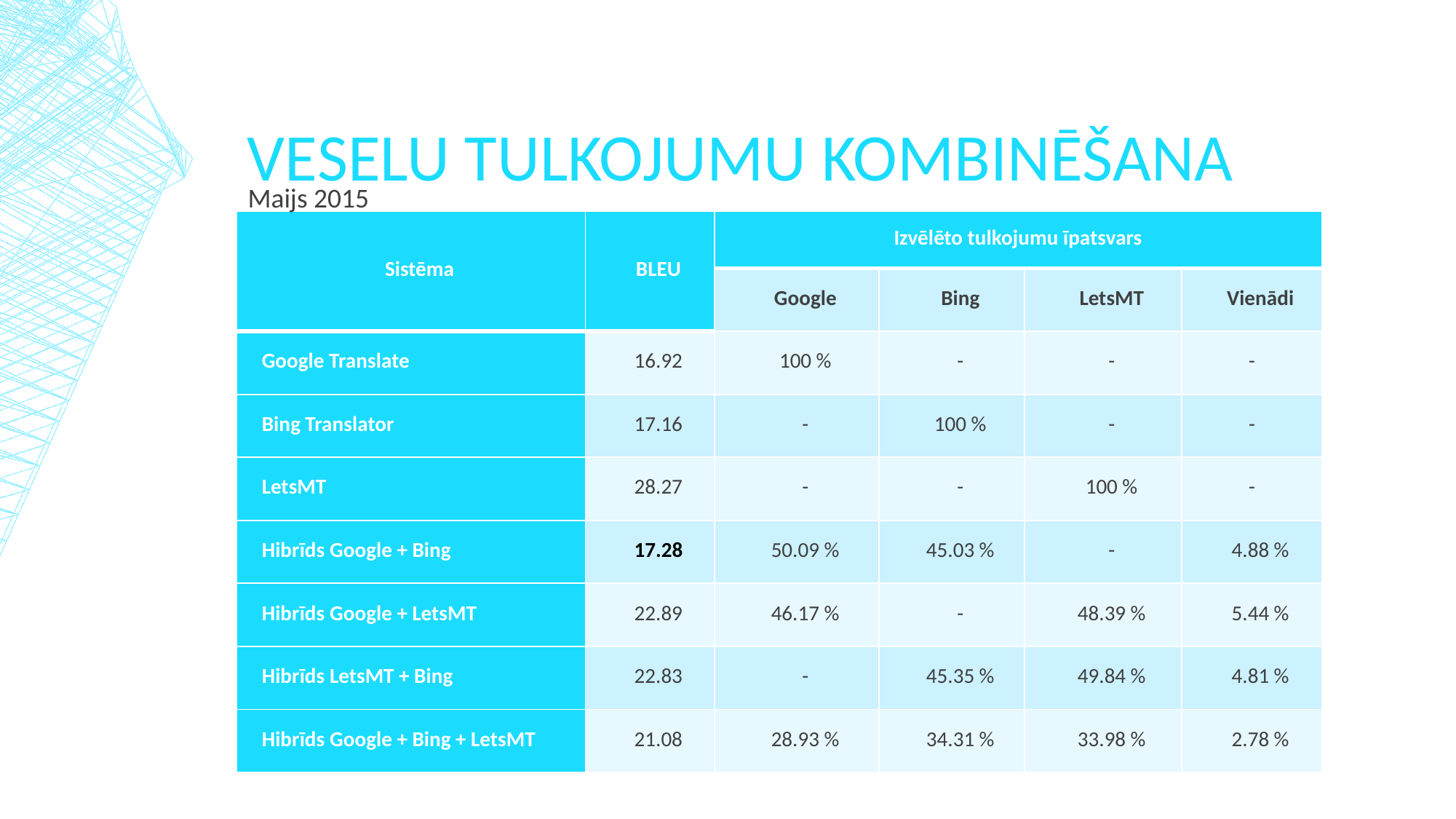

# Veselu tulkojumu kombinēšana
Maijs 2015
| Sistēma | BLEU | Izvēlēto tulkojumu īpatsvars |  |  |  |
| --- | --- | --- | --- | --- | --- |
|  |  | Google | Bing | LetsMT | Vienādi |
| Google Translate | 16.92 | 100 % | - | - | - |
| Bing Translator | 17.16 | - | 100 % | - | - |
| LetsMT | 28.27 | - | - | 100 % | - |
| Hibrīds Google + Bing | 17.28 | 50.09 % | 45.03 % | - | 4.88 % |
| Hibrīds Google + LetsMT | 22.89 | 46.17 % | - | 48.39 % | 5.44 % |
| Hibrīds LetsMT + Bing | 22.83 | - | 45.35 % | 49.84 % | 4.81 % |
| Hibrīds Google + Bing + LetsMT | 21.08 | 28.93 % | 34.31 % | 33.98 % | 2.78 % |